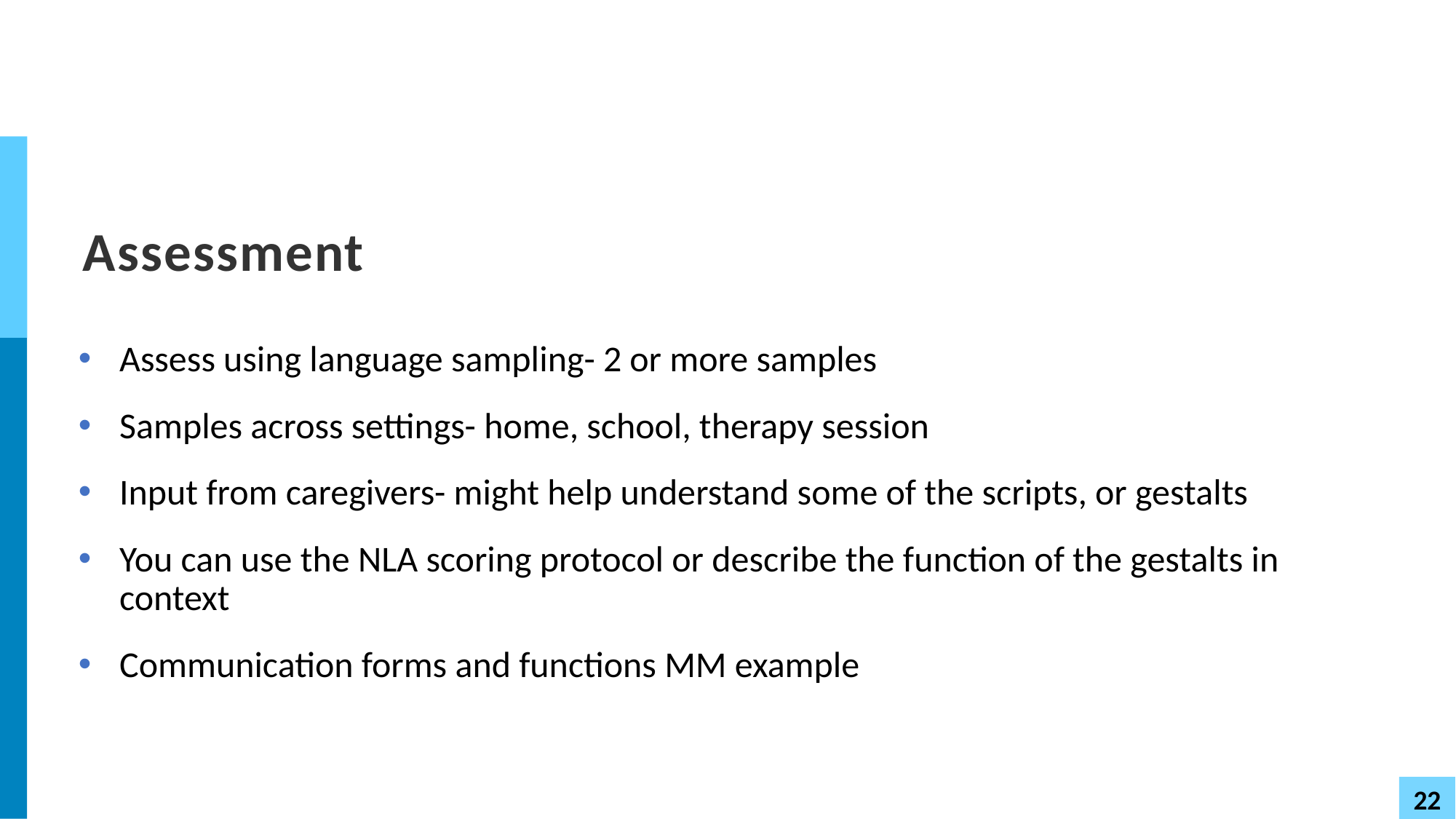

# Assessment
Assess using language sampling- 2 or more samples
Samples across settings- home, school, therapy session
Input from caregivers- might help understand some of the scripts, or gestalts
You can use the NLA scoring protocol or describe the function of the gestalts in context
Communication forms and functions MM example